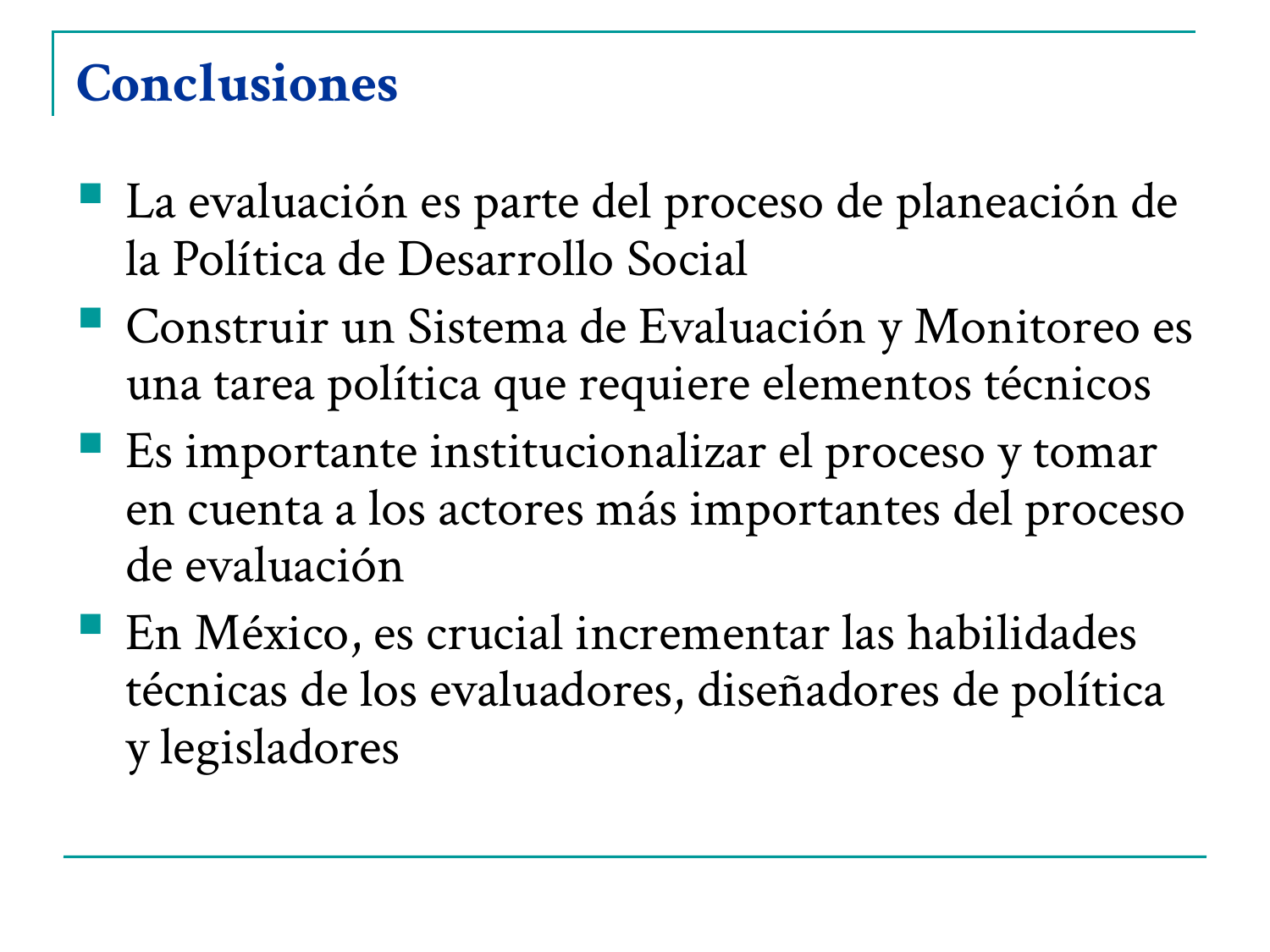

# Conclusiones
La evaluación es parte del proceso de planeación de la Política de Desarrollo Social
Construir un Sistema de Evaluación y Monitoreo es una tarea política que requiere elementos técnicos
Es importante institucionalizar el proceso y tomar en cuenta a los actores más importantes del proceso de evaluación
En México, es crucial incrementar las habilidades técnicas de los evaluadores, diseñadores de política y legisladores